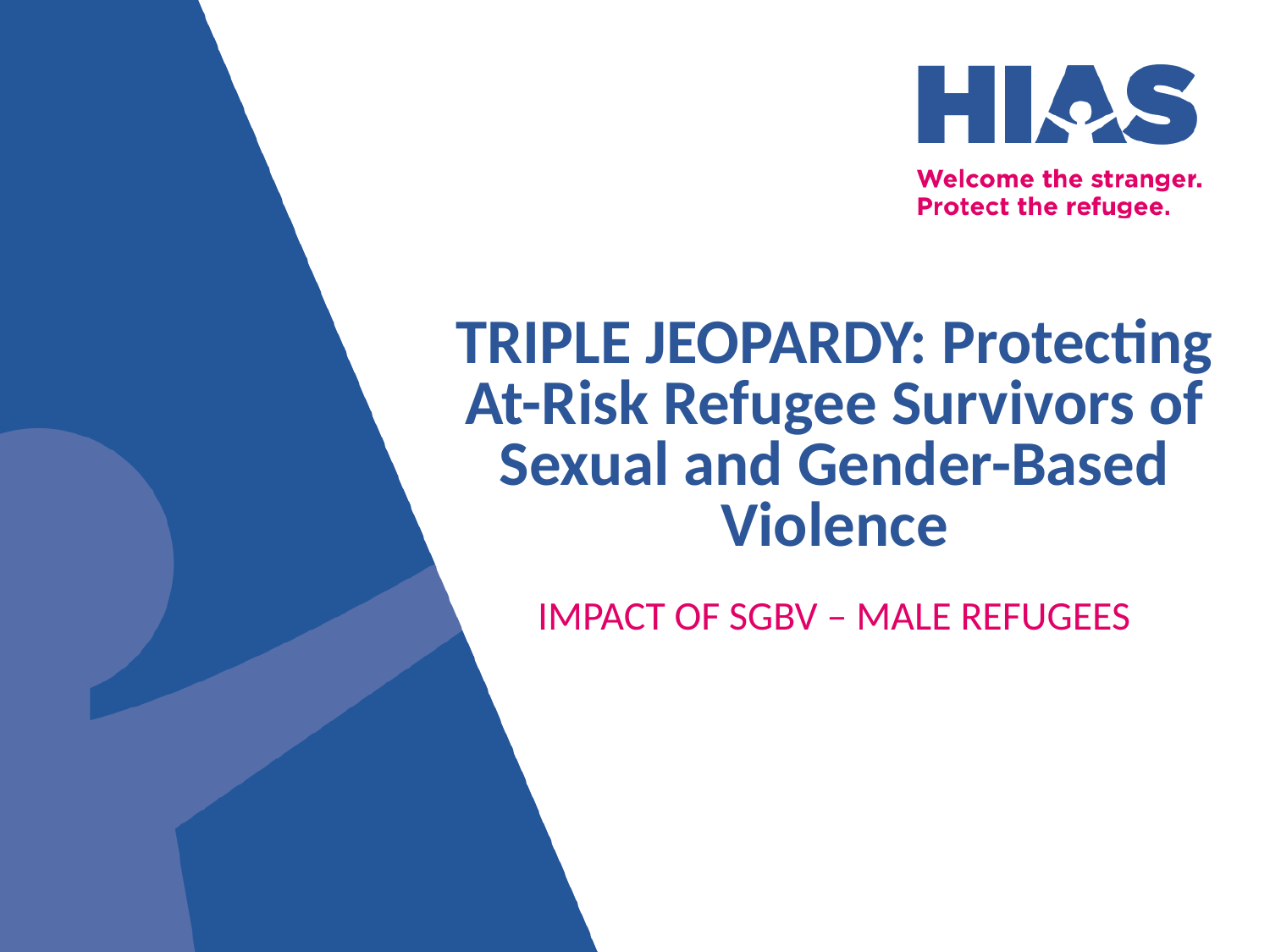

TRIPLE JEOPARDY: Protecting
At-Risk Refugee Survivors of Sexual and Gender-Based Violence

IMPACT OF SGBV – MALE REFUGEES